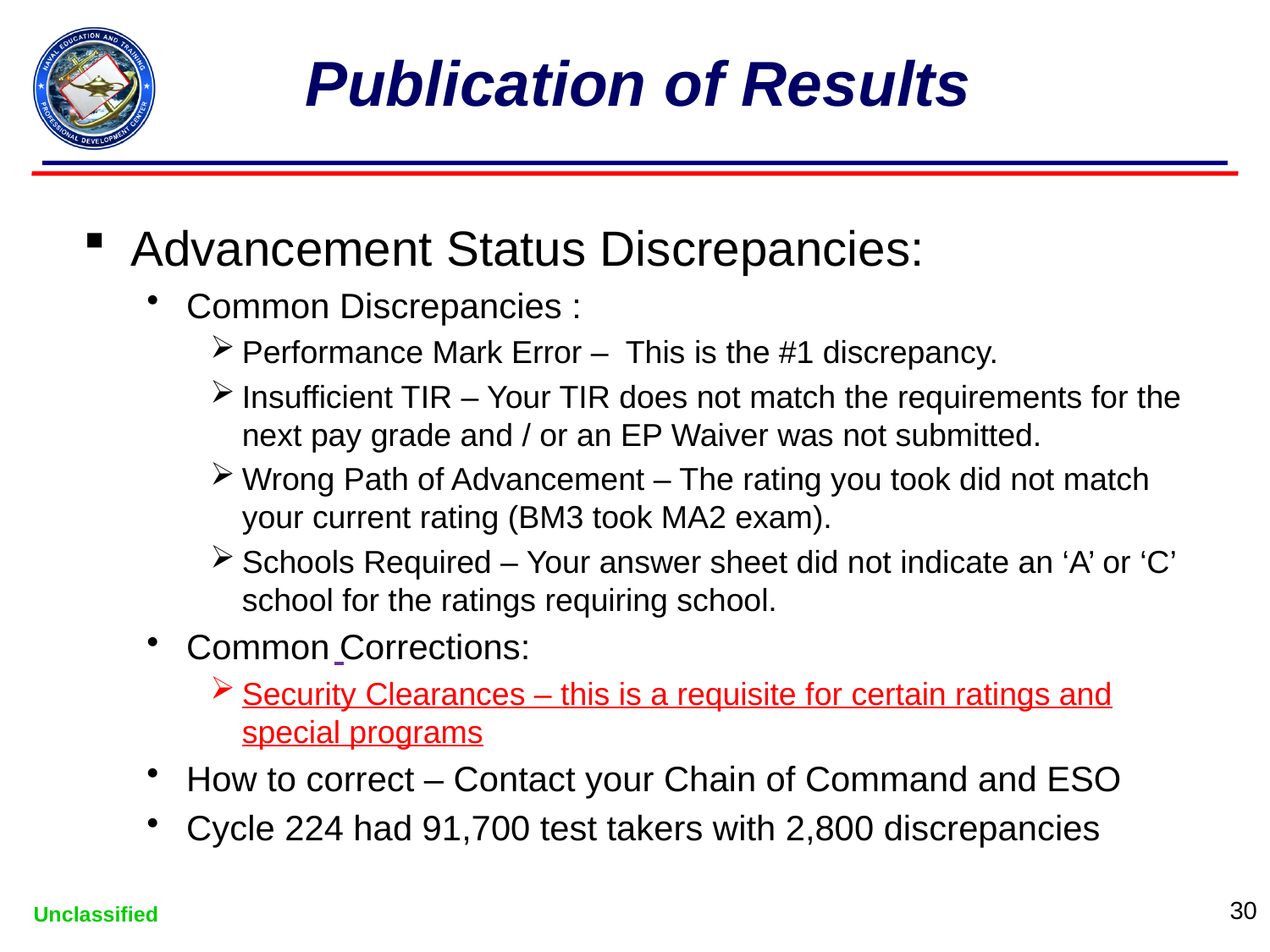

# Publication of Results
Advancement Status Discrepancies:
Common Discrepancies :
Performance Mark Error –  This is the #1 discrepancy.
Insufficient TIR – Your TIR does not match the requirements for the next pay grade and / or an EP Waiver was not submitted.
Wrong Path of Advancement – The rating you took did not match your current rating (BM3 took MA2 exam).
Schools Required – Your answer sheet did not indicate an ‘A’ or ‘C’ school for the ratings requiring school.
Common Corrections:
Security Clearances – this is a requisite for certain ratings and special programs
How to correct – Contact your Chain of Command and ESO
Cycle 224 had 91,700 test takers with 2,800 discrepancies

30
Unclassified